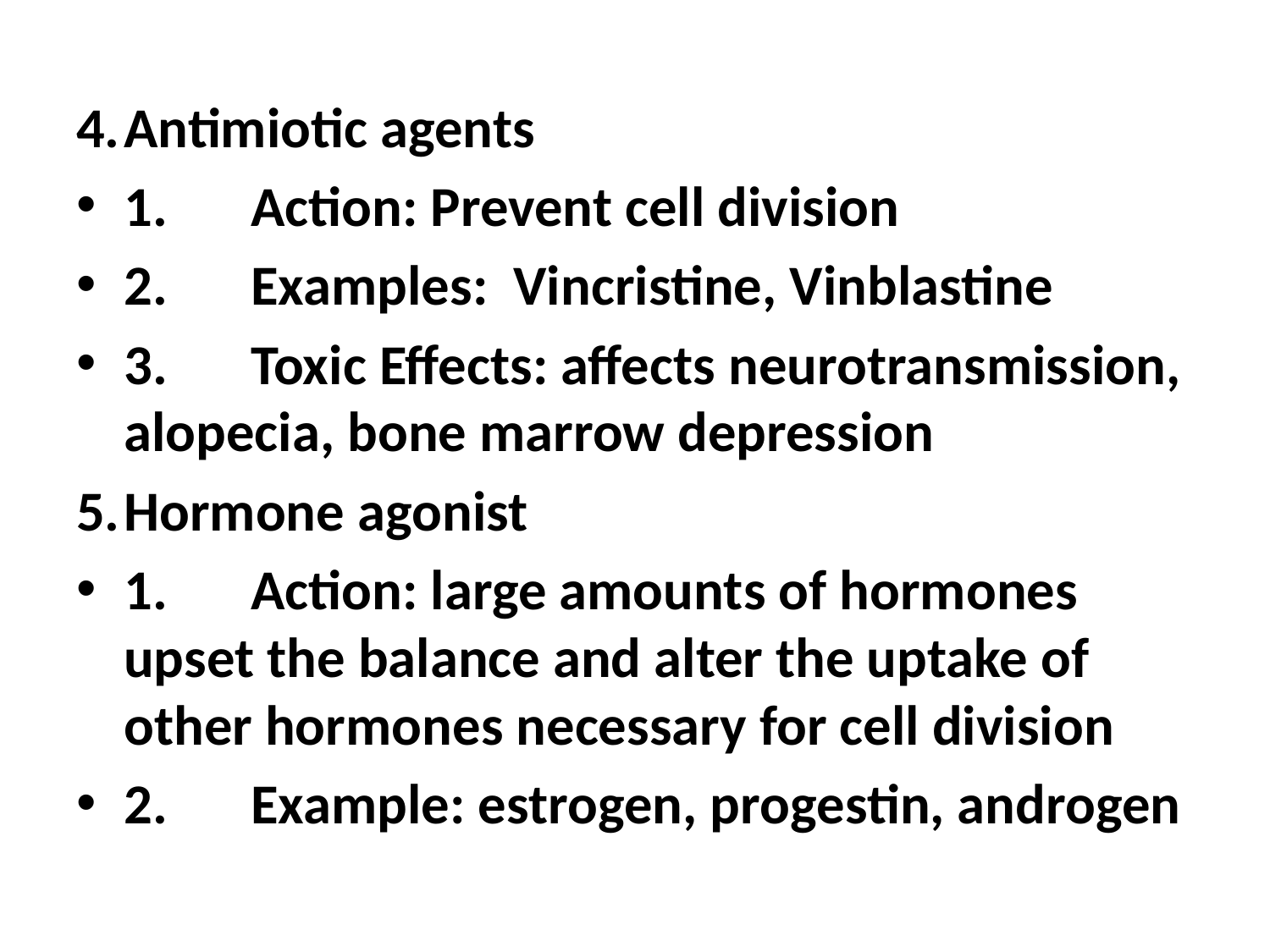

4.	Antimiotic agents
1.	Action: Prevent cell division
2.	Examples:  Vincristine, Vinblastine
3.	Toxic Effects: affects neurotransmission, alopecia, bone marrow depression
5.	Hormone agonist
1.	Action: large amounts of hormones upset the balance and alter the uptake of other hormones necessary for cell division
2.	Example: estrogen, progestin, androgen